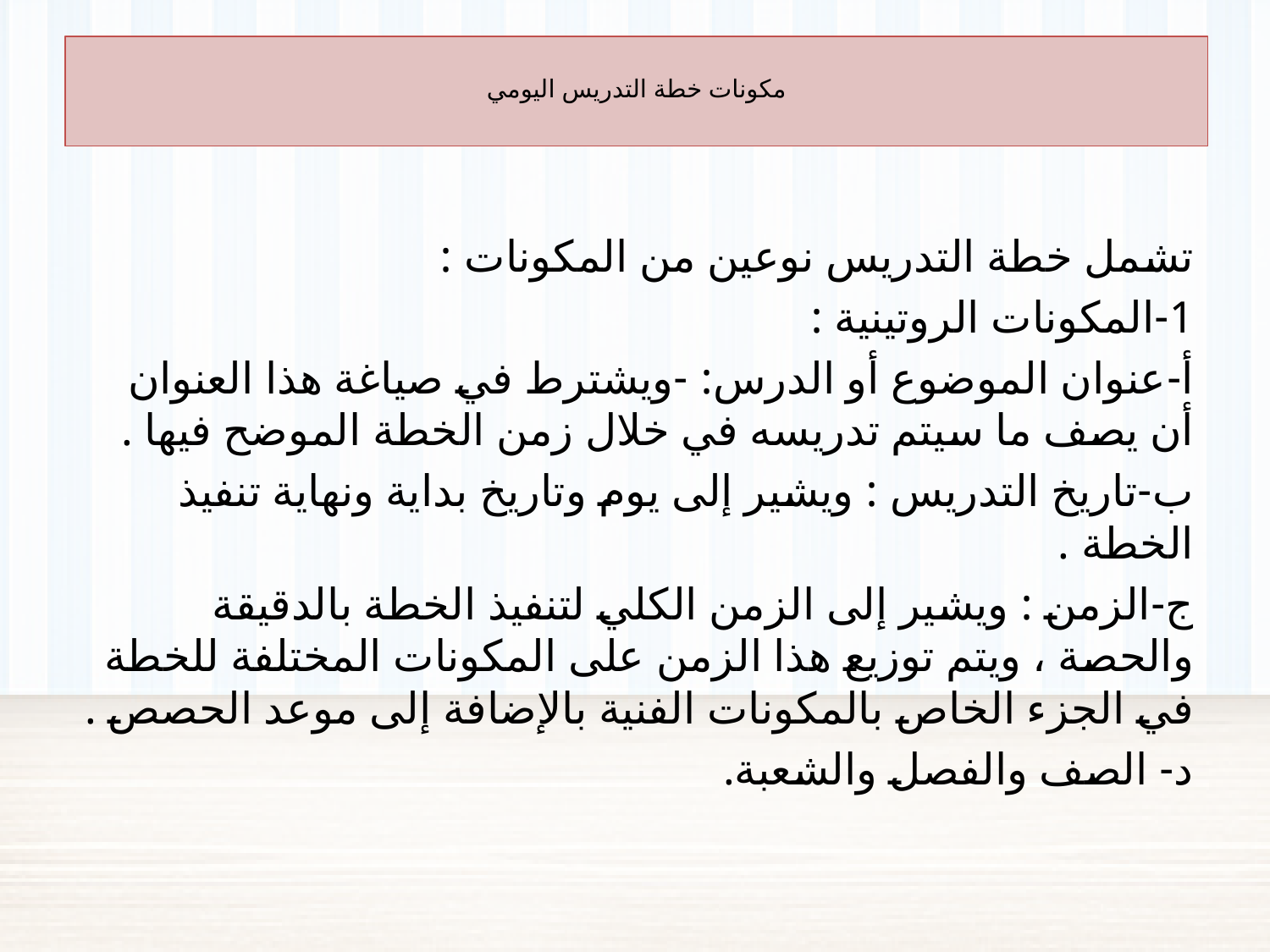

# مكونات خطة التدريس اليومي
تشمل خطة التدريس نوعين من المكونات :
1-	المكونات الروتينية :
أ‌-	عنوان الموضوع أو الدرس: -ويشترط في صياغة هذا العنوان أن يصف ما سيتم تدريسه في خلال زمن الخطة الموضح فيها .
ب‌-	تاريخ التدريس : ويشير إلى يوم وتاريخ بداية ونهاية تنفيذ الخطة .
ج-	الزمن : ويشير إلى الزمن الكلي لتنفيذ الخطة بالدقيقة والحصة ، ويتم توزيع هذا الزمن على المكونات المختلفة للخطة في الجزء الخاص بالمكونات الفنية بالإضافة إلى موعد الحصص .
د- الصف والفصل والشعبة.